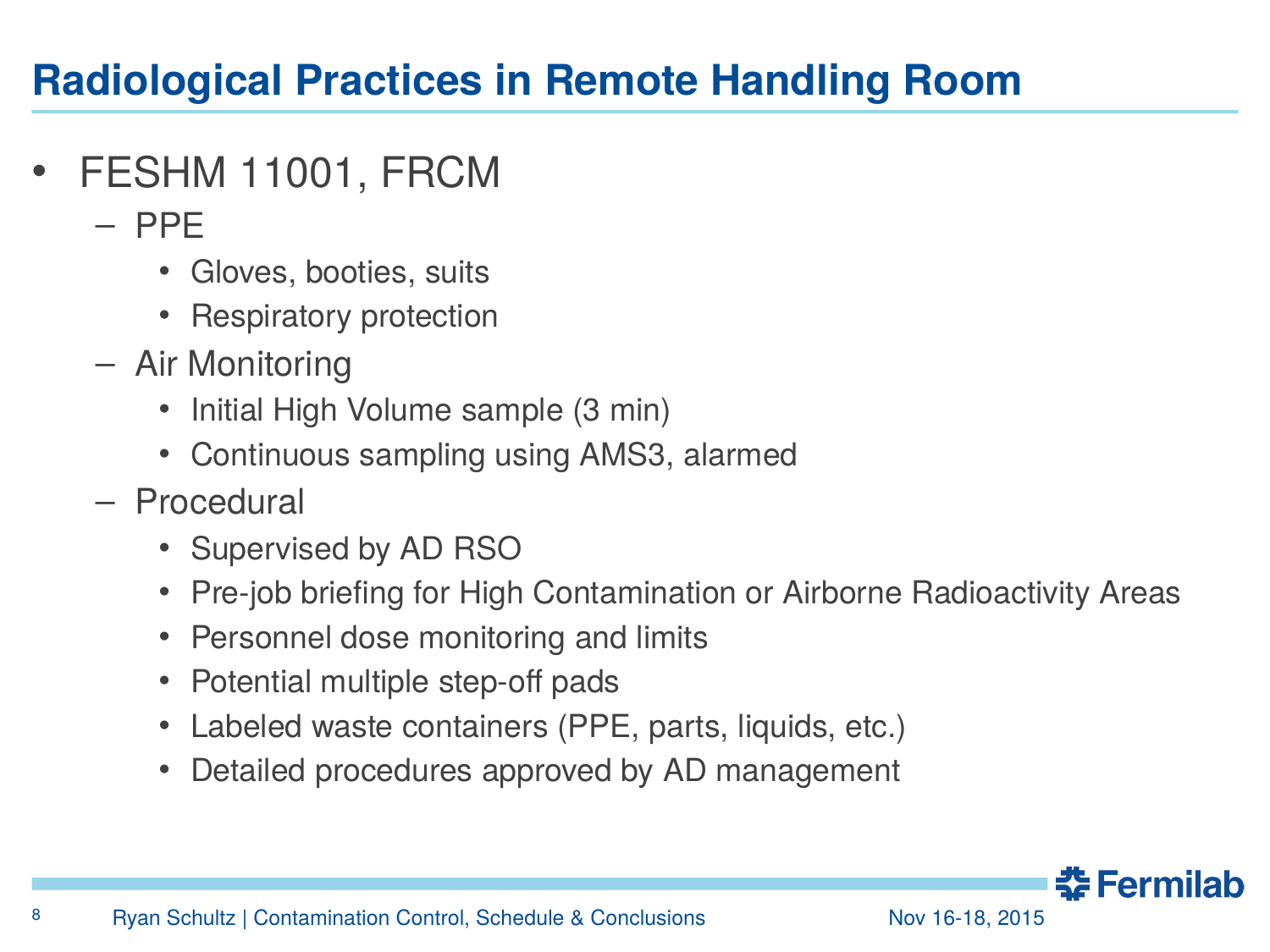

# Radiological Practices in Remote Handling Room
FESHM 11001, FRCM
PPE
Gloves, booties, suits
Respiratory protection
Air Monitoring
Initial High Volume sample (3 min)
Continuous sampling using AMS3, alarmed
Procedural
Supervised by AD RSO
Pre-job briefing for High Contamination or Airborne Radioactivity Areas
Personnel dose monitoring and limits
Potential multiple step-off pads
Labeled waste containers (PPE, parts, liquids, etc.)
Detailed procedures approved by AD management

8
Ryan Schultz | Contamination Control, Schedule & Conclusions
Nov 16-18, 2015